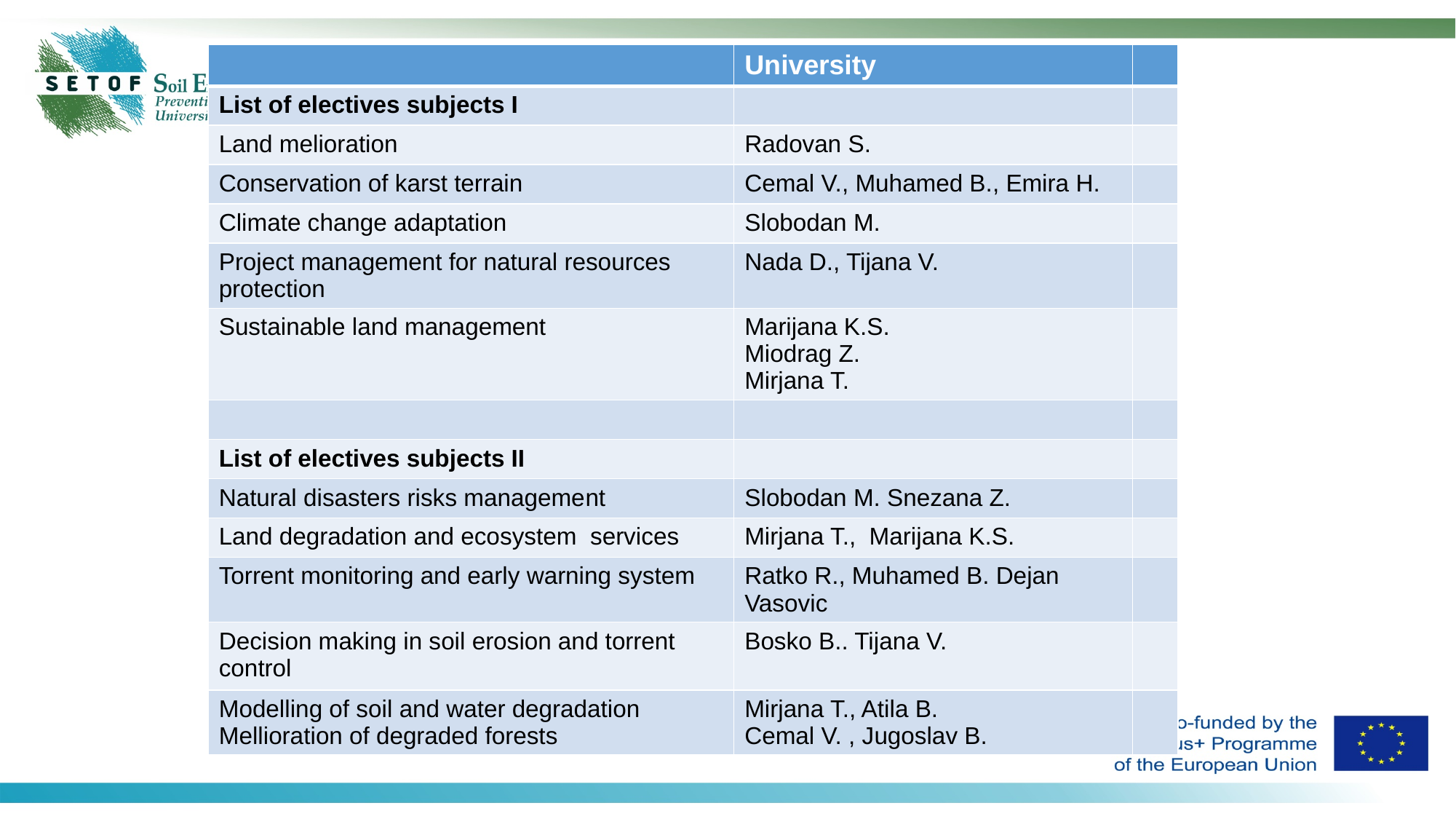

|  | University |  |
| --- | --- | --- |
| List of electives subjects I |  |  |
| Land melioration | Radovan S. |  |
| Conservation of karst terrain | Cemal V., Muhamed B., Emira H. |  |
| Climate change adaptation | Slobodan M. |  |
| Project management for natural resources protection | Nada D., Tijana V. |  |
| Sustainable land management | Marijana K.S. Miodrag Z. Mirjana T. |  |
|  |  |  |
| List of electives subjects II |  |  |
| Natural disasters risks management | Slobodan M. Snezana Z. |  |
| Land degradation and ecosystem services | Mirjana T., Marijana K.S. |  |
| Torrent monitoring and early warning system | Ratko R., Muhamed B. Dejan Vasovic |  |
| Decision making in soil erosion and torrent control | Bosko B.. Tijana V. |  |
| Modelling of soil and water degradation Mellioration of degraded forests | Mirjana T., Atila B. Cemal V. , Jugoslav B. |  |